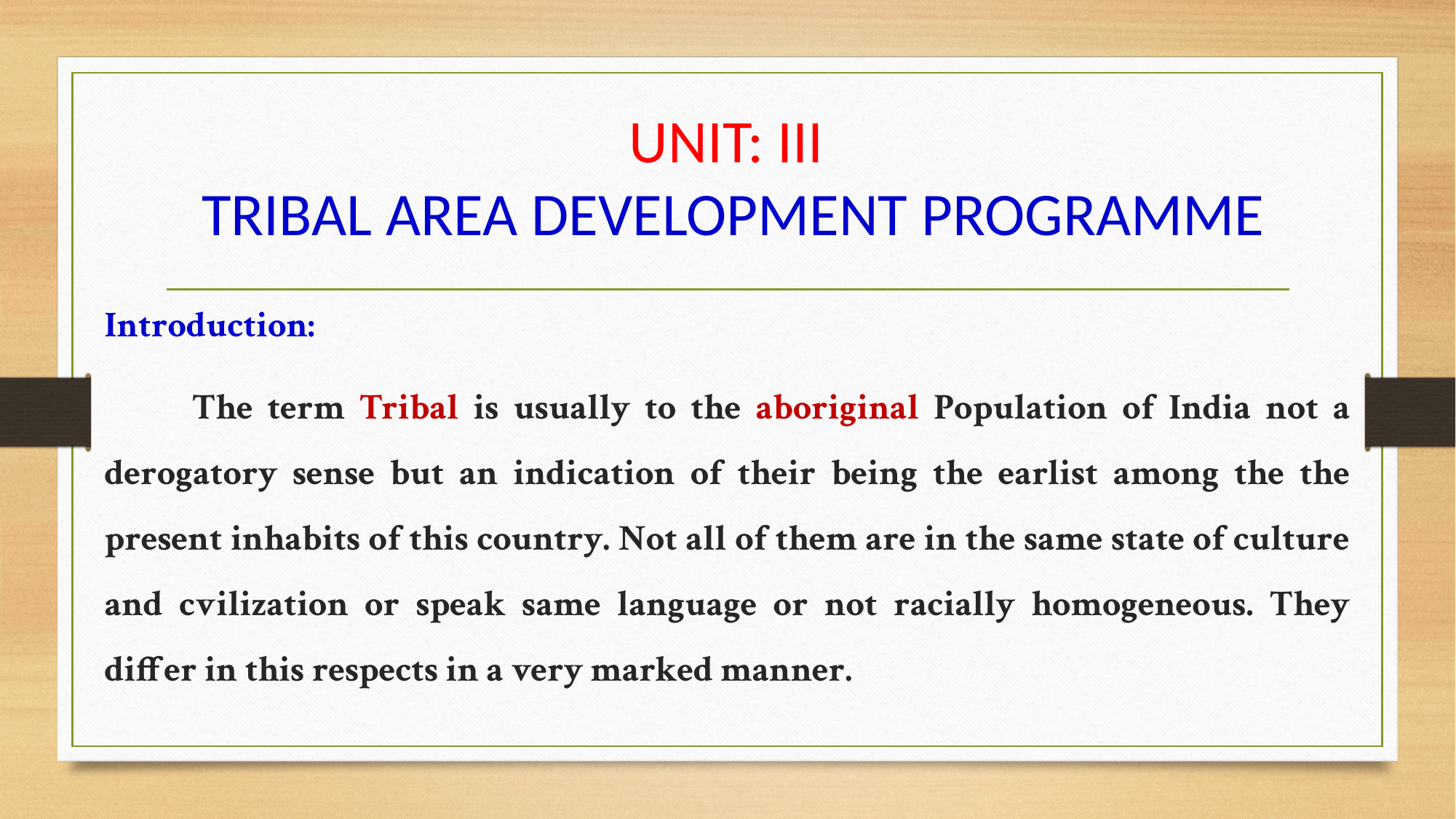

# UNIT: III TRIBAL AREA DEVELOPMENT PROGRAMME
Introduction:
      The term Tribal is usually to the aboriginal Population of India not a derogatory sense but an indication of their being the earlist among the the present inhabits of this country. Not all of them are in the same state of culture and cvilization or speak same language or not racially homogeneous. They differ in this respects in a very marked manner.